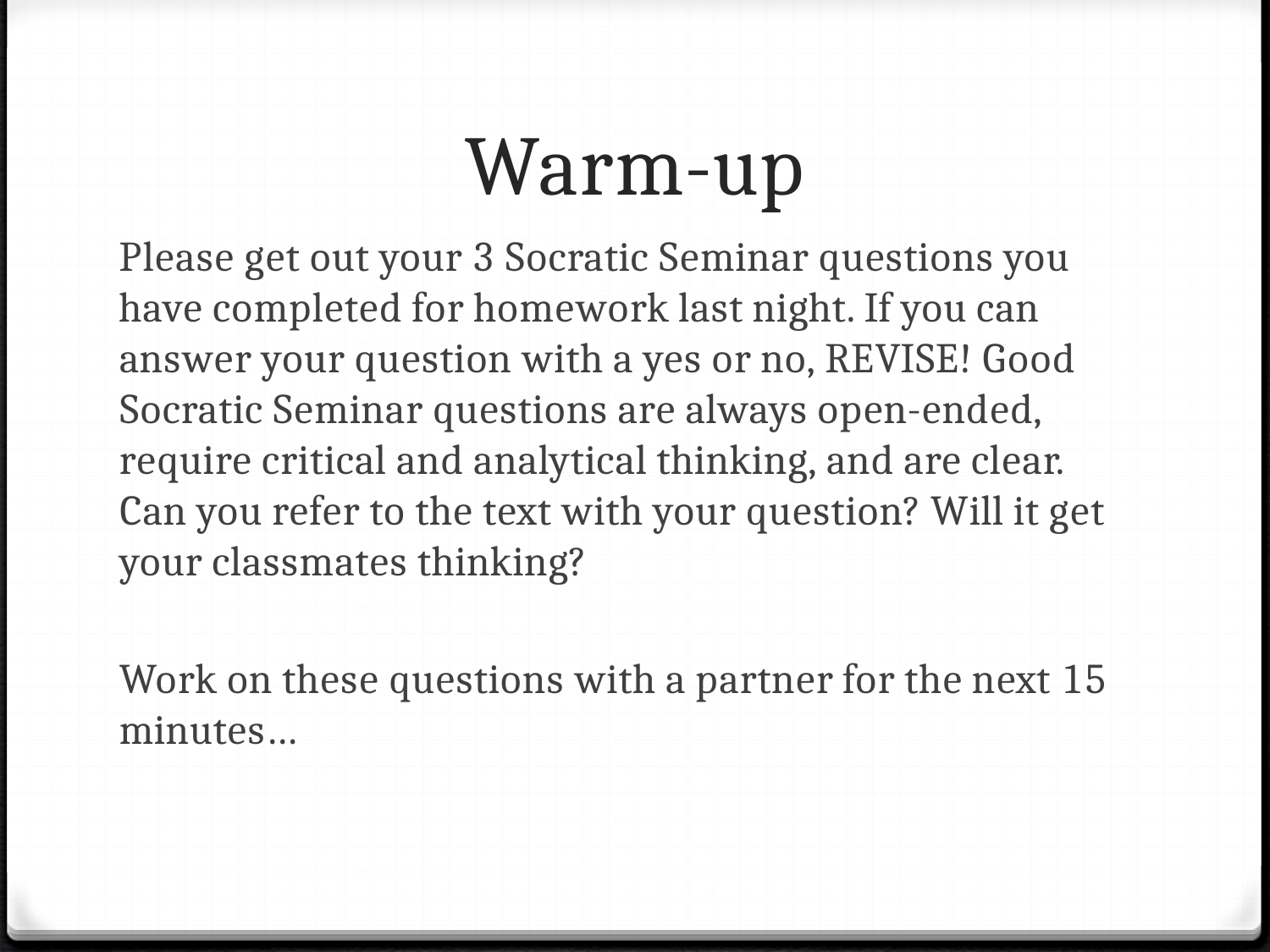

# Warm-up
Please get out your 3 Socratic Seminar questions you have completed for homework last night. If you can answer your question with a yes or no, REVISE! Good Socratic Seminar questions are always open-ended, require critical and analytical thinking, and are clear. Can you refer to the text with your question? Will it get your classmates thinking?

Work on these questions with a partner for the next 15 minutes…